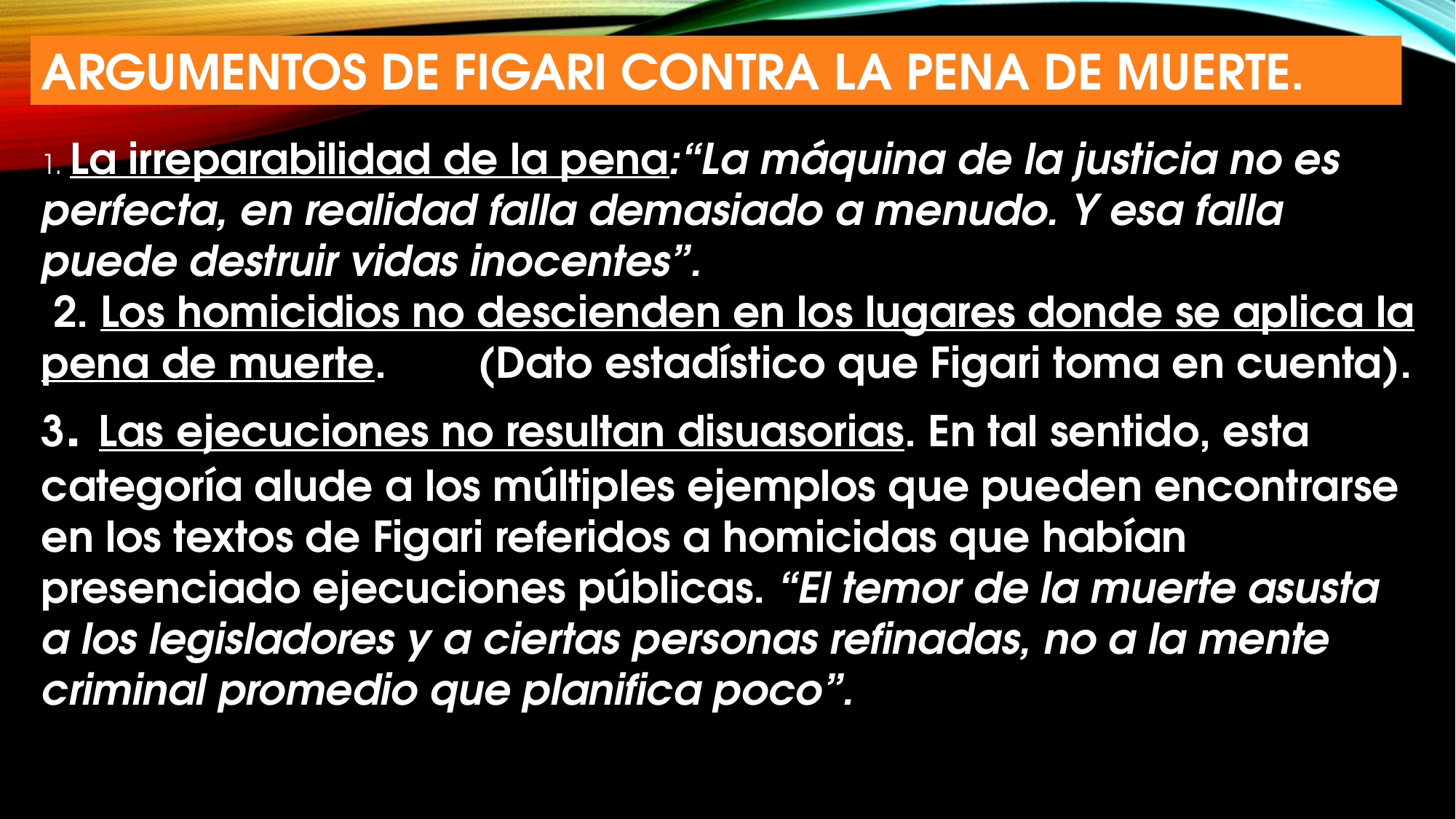

ARGUMENTOS DE FIGARI CONTRA LA PENA DE MUERTE.
1. La irreparabilidad de la pena:“La máquina de la justicia no es perfecta, en realidad falla demasiado a menudo. Y esa falla puede destruir vidas inocentes”.
 2. Los homicidios no descienden en los lugares donde se aplica la pena de muerte. 	(Dato estadístico que Figari toma en cuenta).
3. Las ejecuciones no resultan disuasorias. En tal sentido, esta categoría alude a los múltiples ejemplos que pueden encontrarse en los textos de Figari referidos a homicidas que habían presenciado ejecuciones públicas. “El temor de la muerte asusta a los legisladores y a ciertas personas refinadas, no a la mente criminal promedio que planifica poco”.